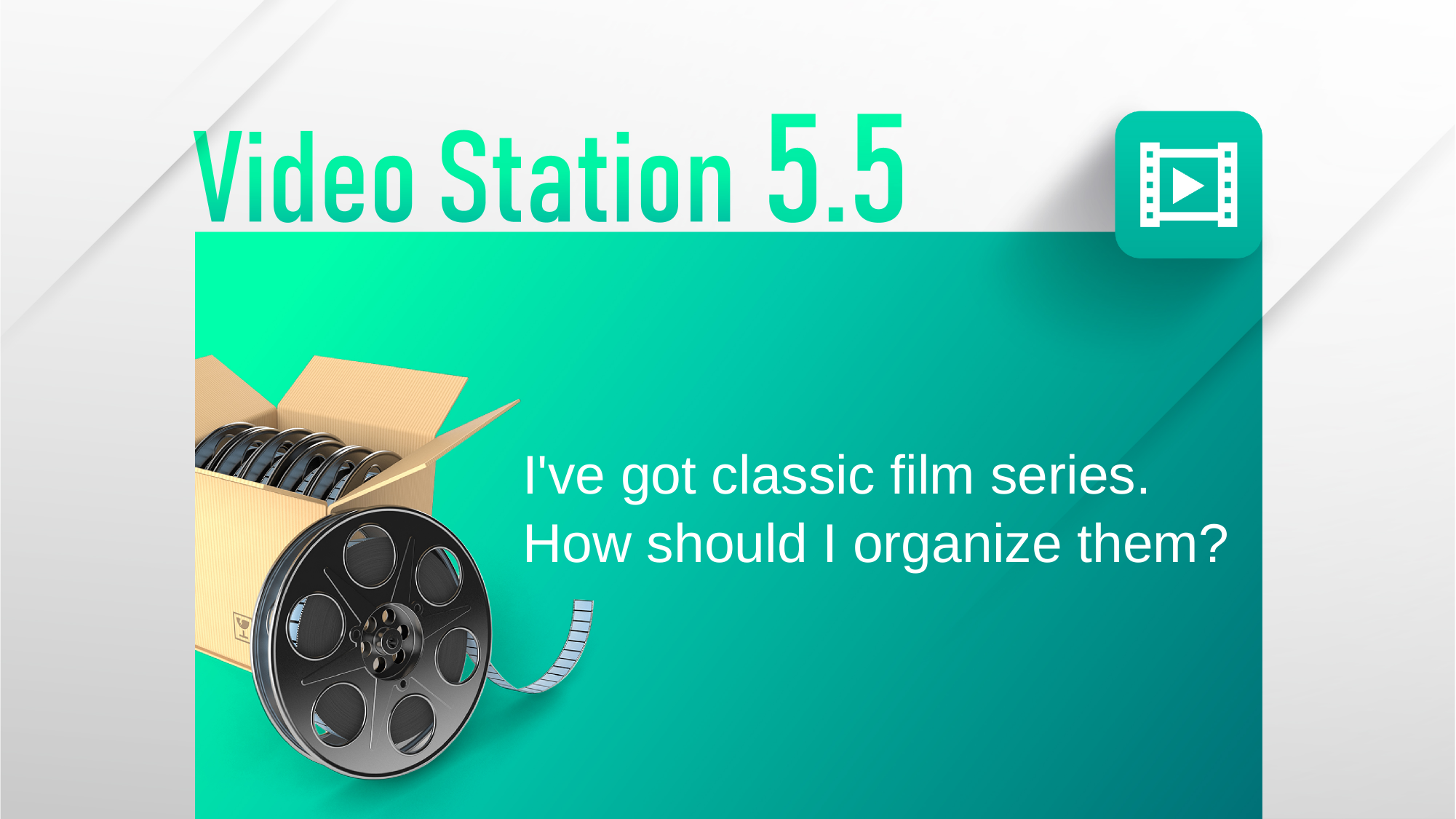

I've got classic film series.
How should I organize them?